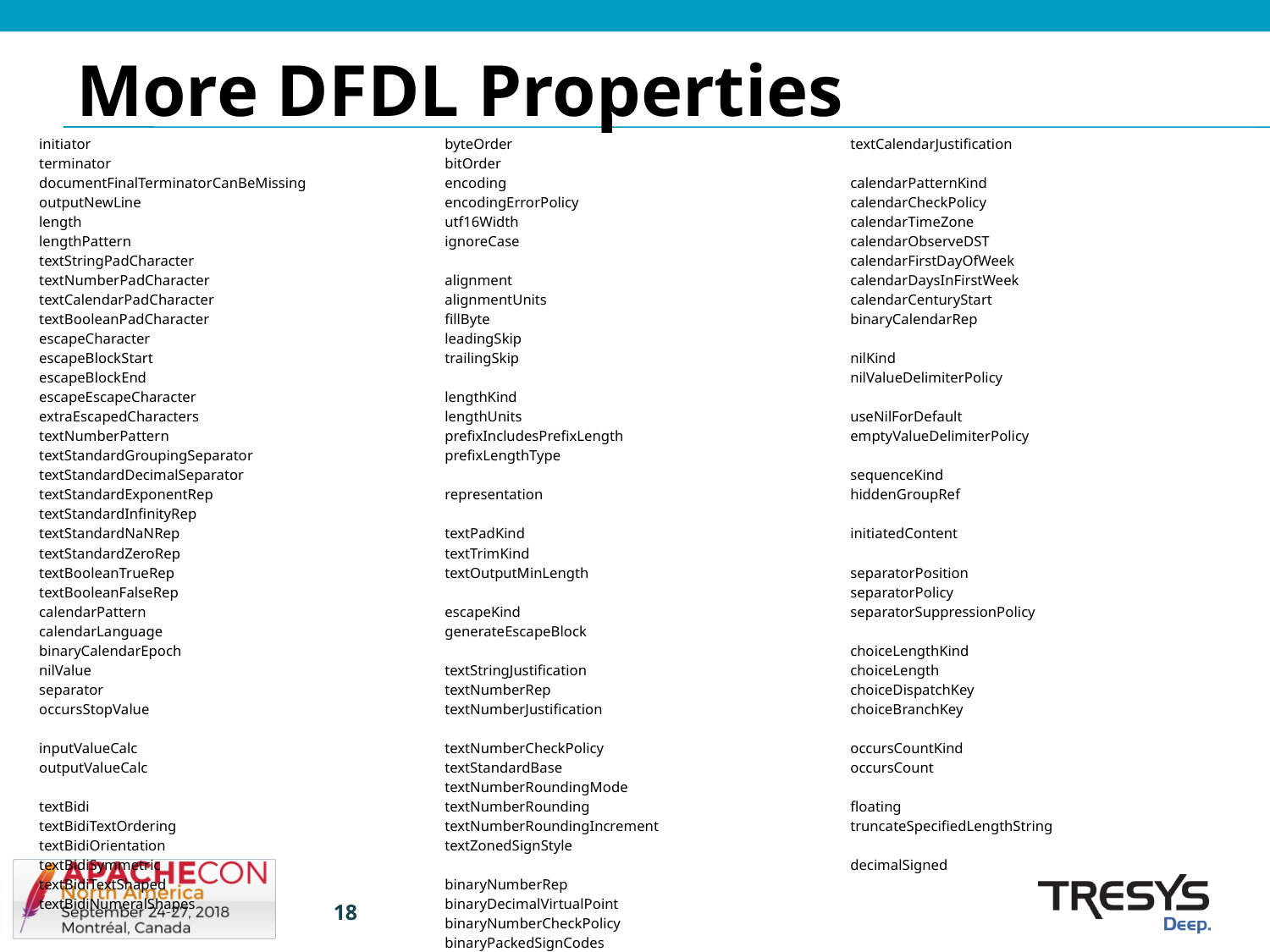

More DFDL Properties
| initiator terminator documentFinalTerminatorCanBeMissing outputNewLine length lengthPattern textStringPadCharacter textNumberPadCharacter textCalendarPadCharacter textBooleanPadCharacter escapeCharacter escapeBlockStart escapeBlockEnd escapeEscapeCharacter extraEscapedCharacters textNumberPattern textStandardGroupingSeparator textStandardDecimalSeparator textStandardExponentRep textStandardInfinityRep textStandardNaNRep textStandardZeroRep textBooleanTrueRep textBooleanFalseRep calendarPattern calendarLanguage binaryCalendarEpoch nilValue separator occursStopValue inputValueCalc outputValueCalc textBidi textBidiTextOrdering textBidiOrientation textBidiSymmetric textBidiTextShaped textBidiNumeralShapes | byteOrder bitOrder encoding encodingErrorPolicy utf16Width ignoreCase alignment alignmentUnits fillByte leadingSkip trailingSkip lengthKind lengthUnits prefixIncludesPrefixLength prefixLengthType representation textPadKind textTrimKind textOutputMinLength escapeKind generateEscapeBlock textStringJustification textNumberRep textNumberJustification textNumberCheckPolicy textStandardBase textNumberRoundingMode textNumberRounding textNumberRoundingIncrement textZonedSignStyle binaryNumberRep binaryDecimalVirtualPoint binaryNumberCheckPolicy binaryPackedSignCodes binaryFloatRep textBooleanJustification binaryBooleanTrueRep binaryBooleanFalseRep | textCalendarJustification calendarPatternKind calendarCheckPolicy calendarTimeZone calendarObserveDST calendarFirstDayOfWeek calendarDaysInFirstWeek calendarCenturyStart binaryCalendarRep nilKind nilValueDelimiterPolicy useNilForDefault emptyValueDelimiterPolicy sequenceKind hiddenGroupRef initiatedContent separatorPosition separatorPolicy separatorSuppressionPolicy choiceLengthKind choiceLength choiceDispatchKey choiceBranchKey occursCountKind occursCount floating truncateSpecifiedLengthString decimalSigned |
| --- | --- | --- |

18